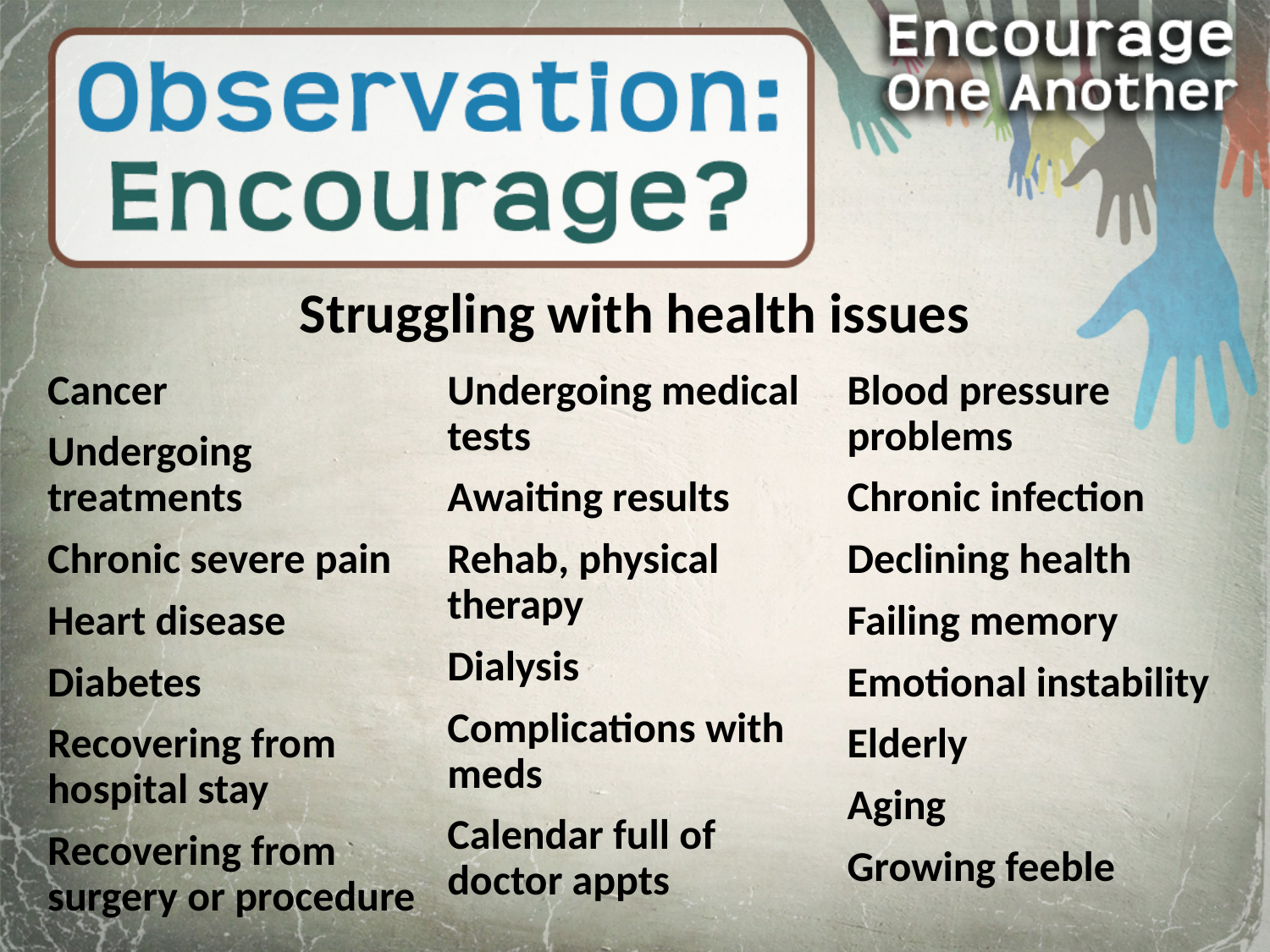

Struggling with health issues
Cancer
Undergoing treatments
Chronic severe pain
Heart disease
Diabetes
Recovering from hospital stay
Recovering from surgery or procedure
Undergoing medical tests
Awaiting results
Rehab, physical therapy
Dialysis
Complications with meds
Calendar full of
doctor appts
Blood pressure problems
Chronic infection
Declining health
Failing memory
Emotional instability
Elderly
Aging
Growing feeble